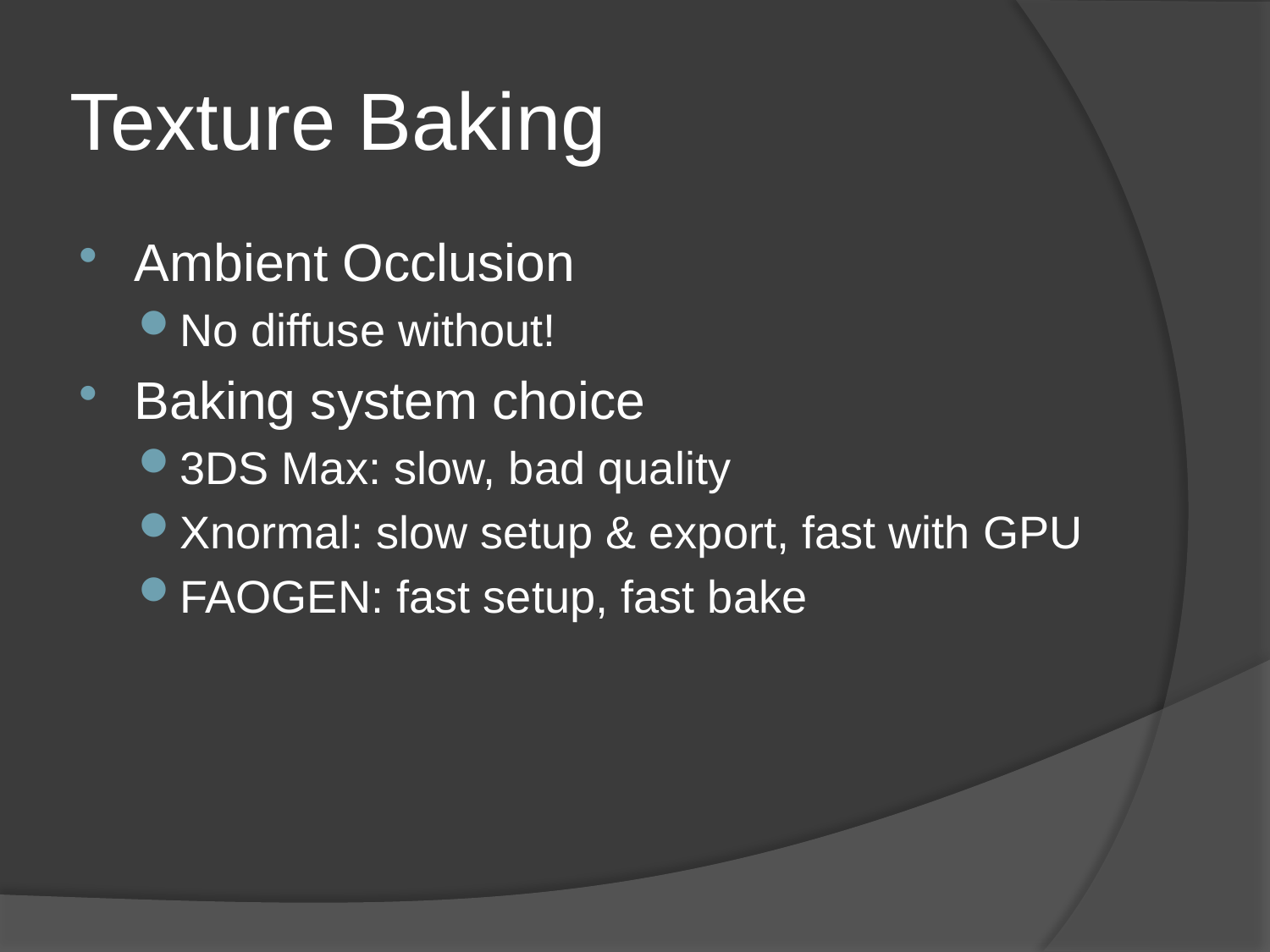

# Texture Baking
Ambient Occlusion
No diffuse without!
Baking system choice
3DS Max: slow, bad quality
Xnormal: slow setup & export, fast with GPU
FAOGEN: fast setup, fast bake